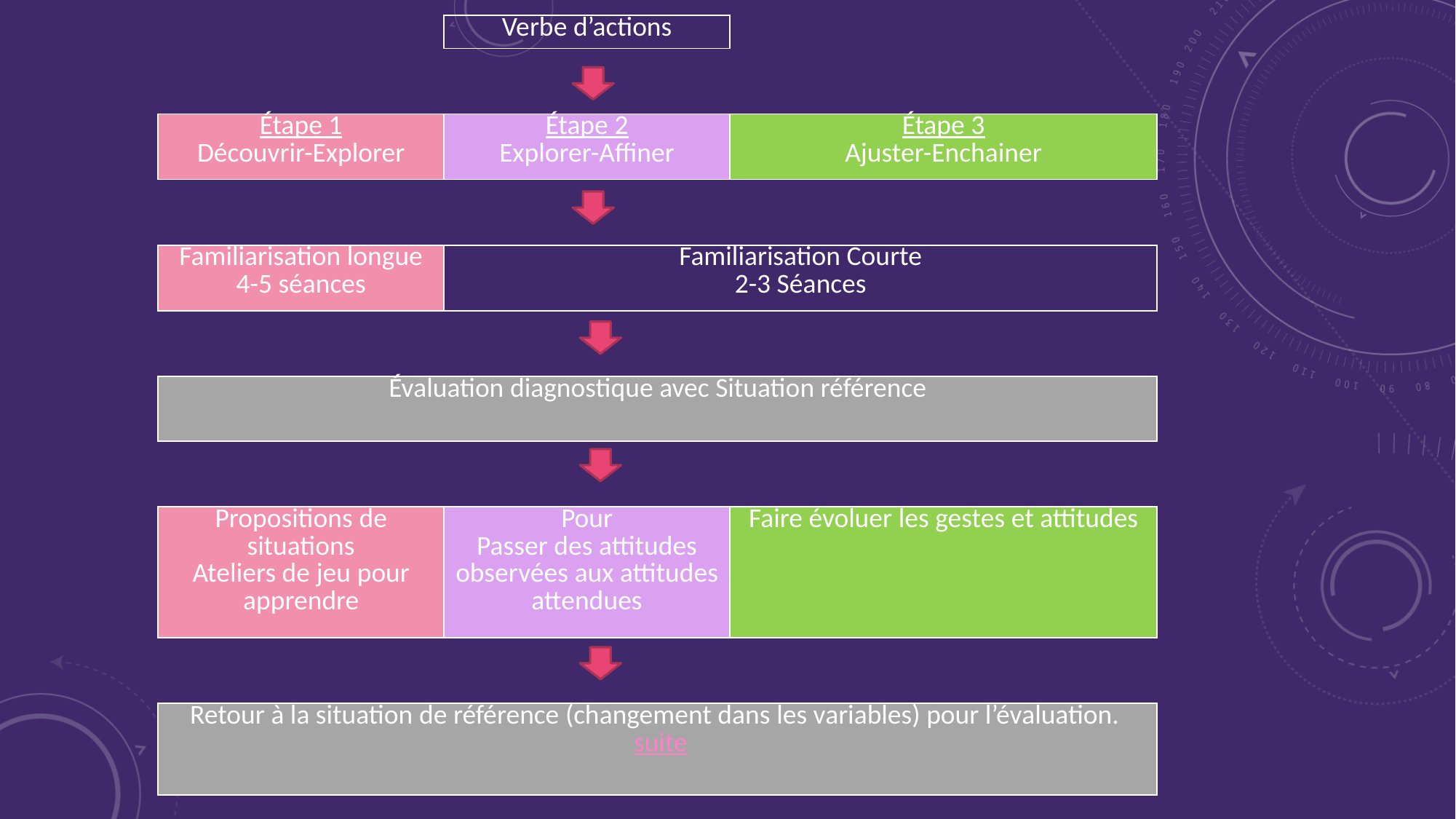

|  | Verbe d’actions |  |
| --- | --- | --- |
|  |  |  |
| Étape 1 Découvrir-Explorer | Étape 2 Explorer-Affiner | Étape 3 Ajuster-Enchainer |
|  |  |  |
| Familiarisation longue 4-5 séances | Familiarisation Courte 2-3 Séances |  |
|  |  |  |
| Évaluation diagnostique avec Situation référence |  |  |
|  |  |  |
| Propositions de situations Ateliers de jeu pour apprendre | Pour Passer des attitudes observées aux attitudes attendues | Faire évoluer les gestes et attitudes |
|  |  |  |
| Retour à la situation de référence (changement dans les variables) pour l’évaluation. suite |  |  |